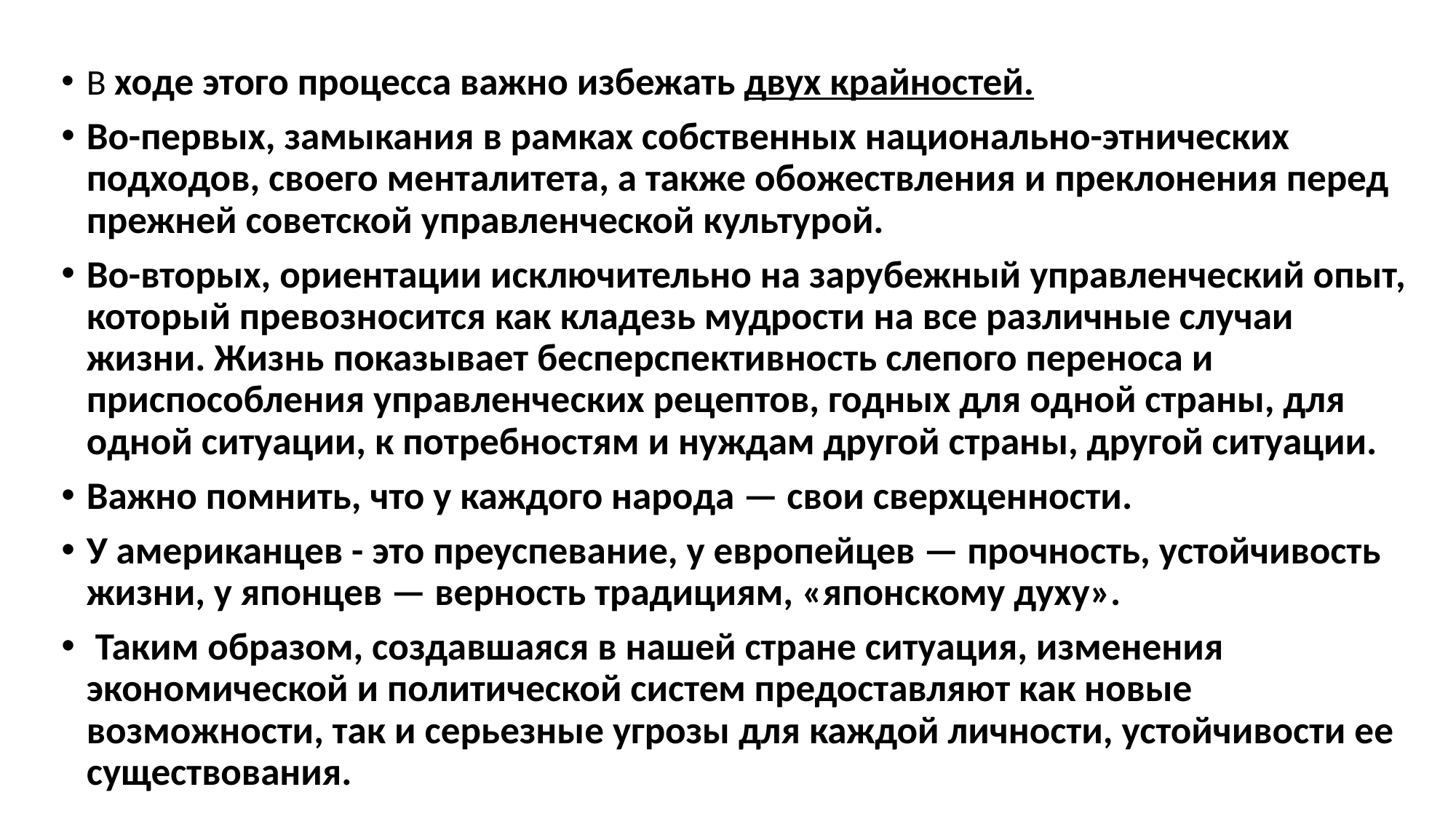

В ходе этого процесса важно избежать двух крайностей.
Во-первых, замыкания в рамках собственных национально-этнических подходов, своего менталитета, а также обожествления и преклонения перед прежней советской управленческой культурой.
Во-вторых, ориентации исключительно на зарубежный управленческий опыт, который превозносится как кладезь мудрости на все различные случаи жизни. Жизнь показывает бесперспективность слепого переноса и приспособления управленческих рецептов, годных для одной страны, для одной ситуации, к потребностям и нуждам другой страны, другой ситуации.
Важно помнить, что у каждого народа — свои сверхценности.
У американцев - это преуспевание, у европейцев — прочность, устойчивость жизни, у японцев — верность традициям, «японскому духу».
 Таким образом, создавшаяся в нашей стране ситуация, изменения экономической и политической систем предоставляют как новые возможности, так и серьезные угрозы для каждой личности, устойчивости ее существования.